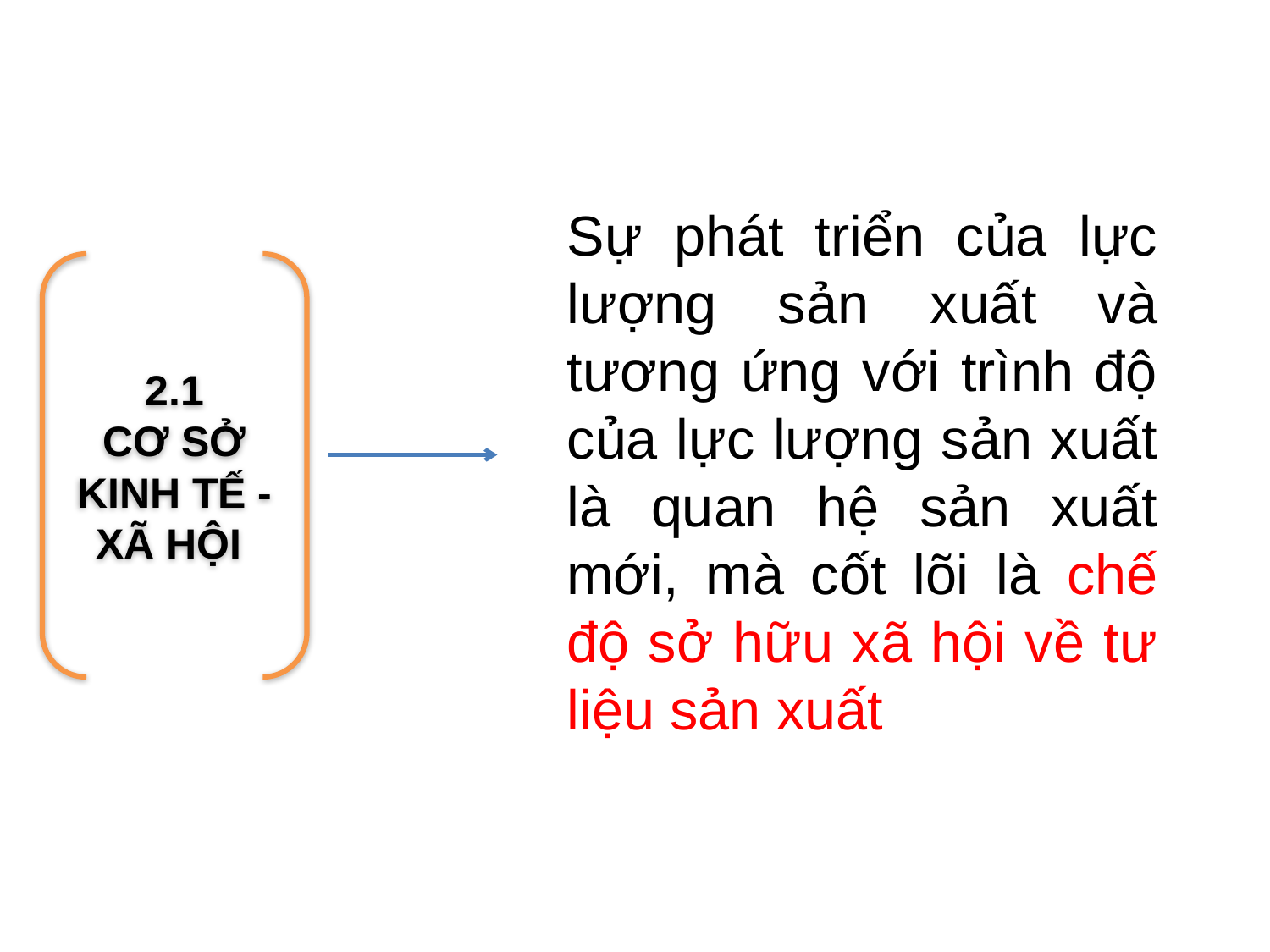

Sự phát triển của lực lượng sản xuất và tương ứng với trình độ của lực lượng sản xuất là quan hệ sản xuất mới, mà cốt lõi là chế độ sở hữu xã hội về tư liệu sản xuất
2.1
CƠ SỞ KINH TẾ -XÃ HỘI